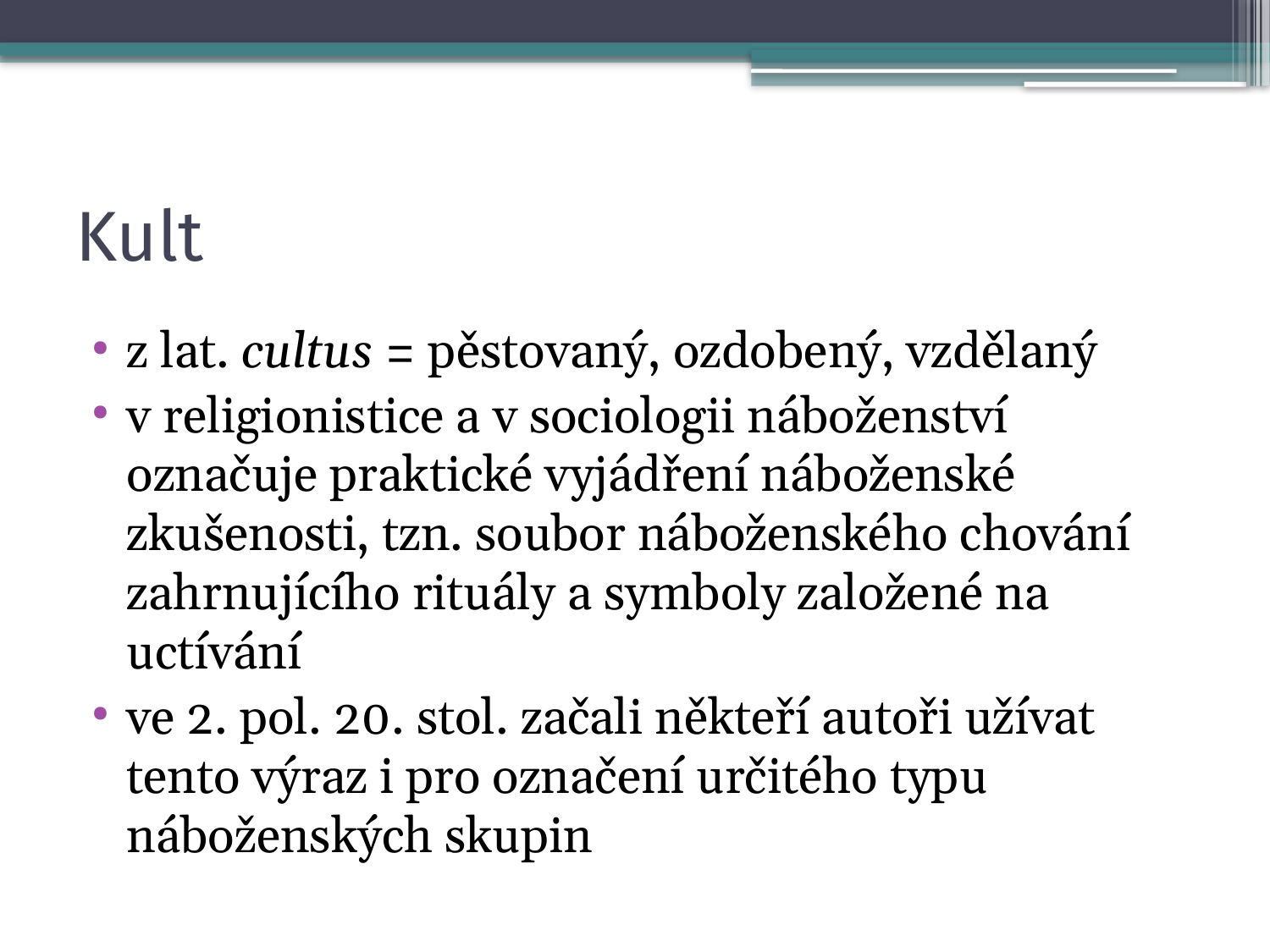

# Kult
z lat. cultus = pěstovaný, ozdobený, vzdělaný
v religionistice a v sociologii náboženství označuje praktické vyjádření náboženské zkušenosti, tzn. soubor náboženského chování zahrnujícího rituály a symboly založené na uctívání
ve 2. pol. 20. stol. začali někteří autoři užívat tento výraz i pro označení určitého typu náboženských skupin